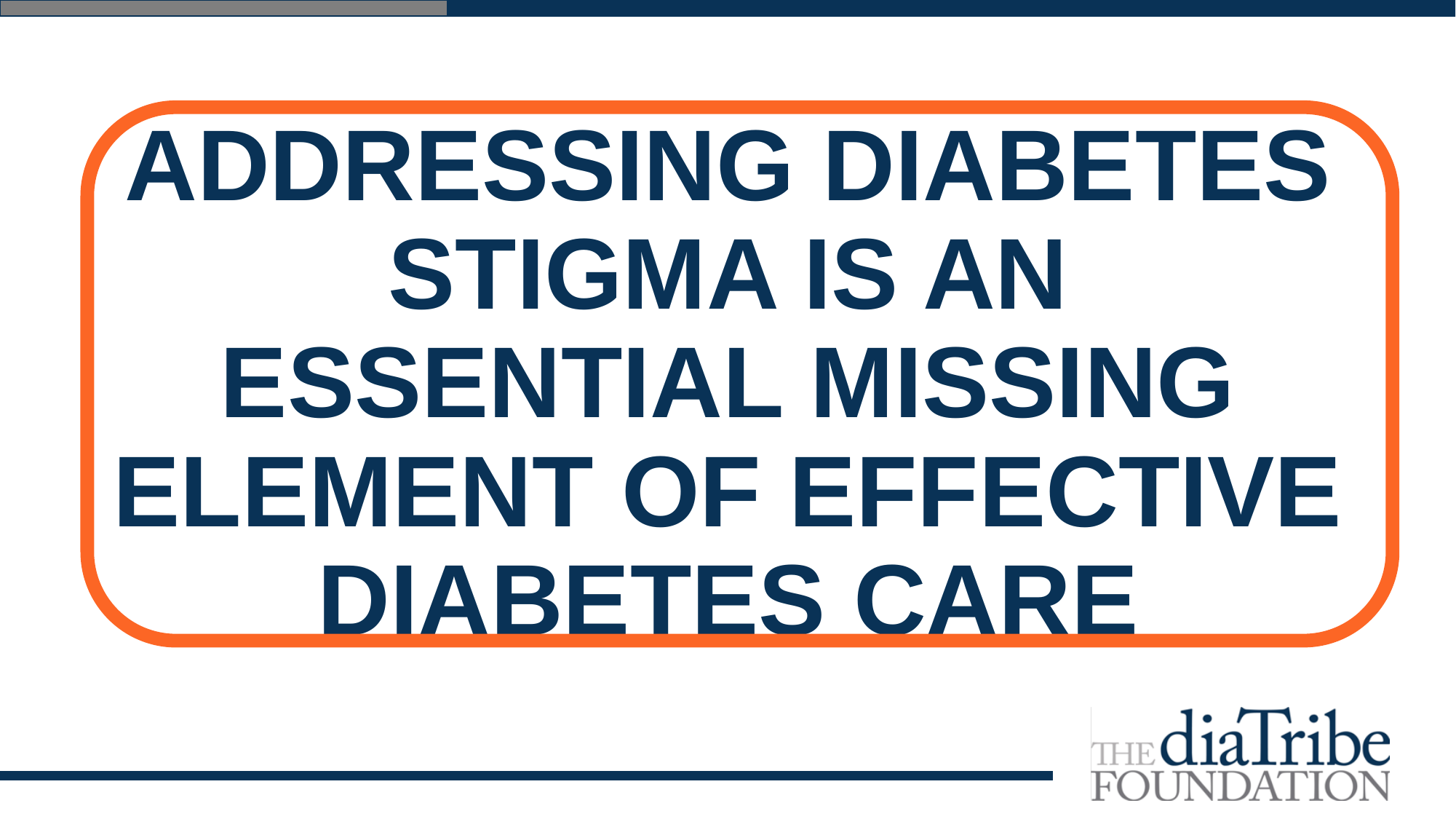

# ADDRESSING DIABETES STIGMA IS AN ESSENTIAL MISSING ELEMENT OF EFFECTIVE DIABETES CARE